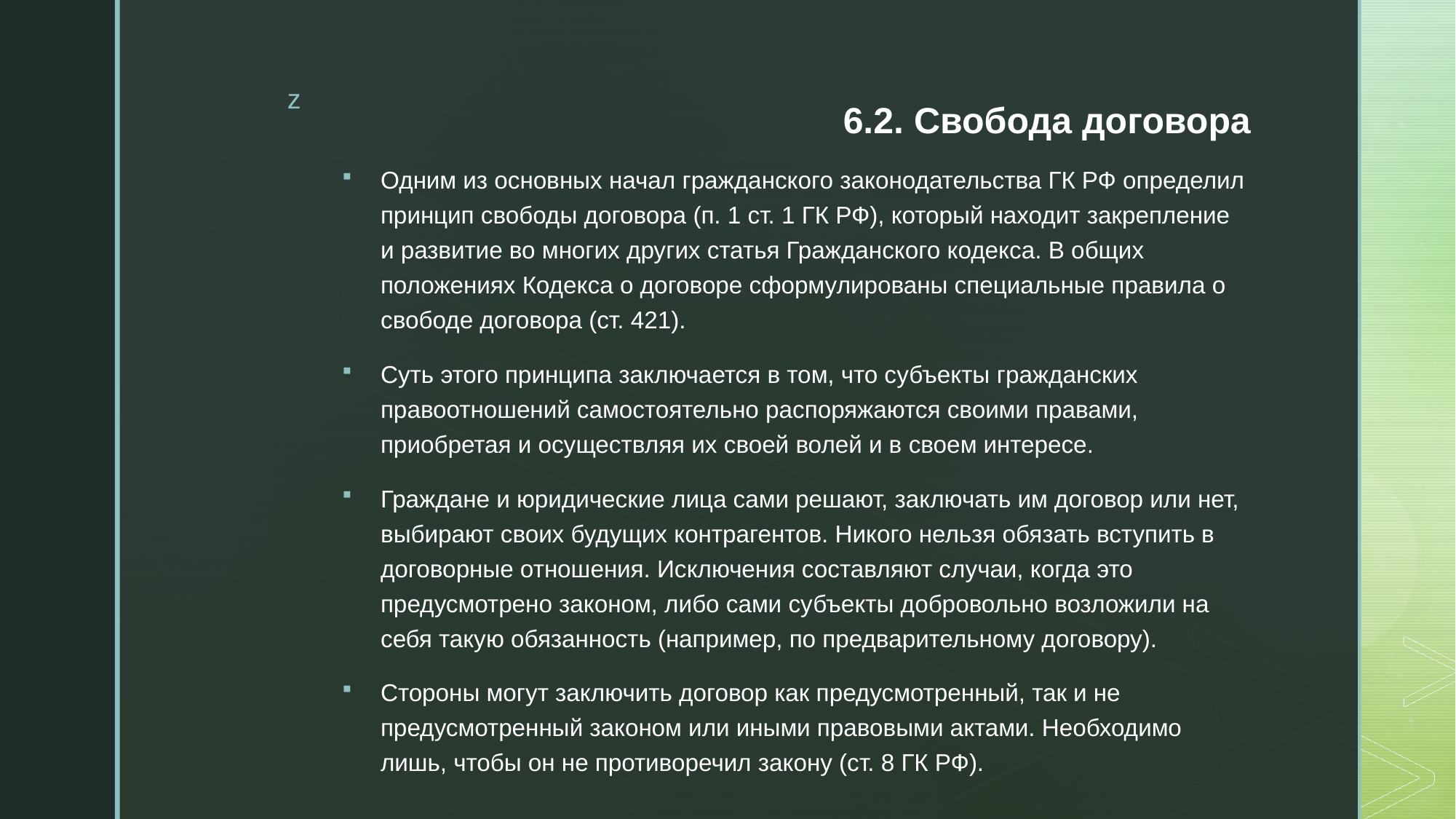

# 6.2. Свобода договора
Одним из основных начал гражданского законодательства ГК РФ определил принцип свободы договора (п. 1 ст. 1 ГК РФ), который находит закрепление и развитие во многих других статья Гражданского кодекса. В общих положениях Кодекса о договоре сформулированы специальные правила о свободе договора (ст. 421).
Суть этого принципа заключается в том, что субъекты гражданских правоотношений самостоятельно распоряжаются своими правами, приобретая и осуществляя их своей волей и в своем интересе.
Граждане и юридические лица сами решают, заключать им договор или нет, выбирают своих будущих контрагентов. Никого нельзя обязать вступить в договорные отношения. Исключения составляют случаи, когда это предусмотрено законом, либо сами субъекты добровольно возложили на себя такую обязанность (например, по предварительному договору).
Стороны могут заключить договор как предусмотренный, так и не предусмотренный законом или иными правовыми актами. Необходимо лишь, чтобы он не противоречил закону (ст. 8 ГК РФ).